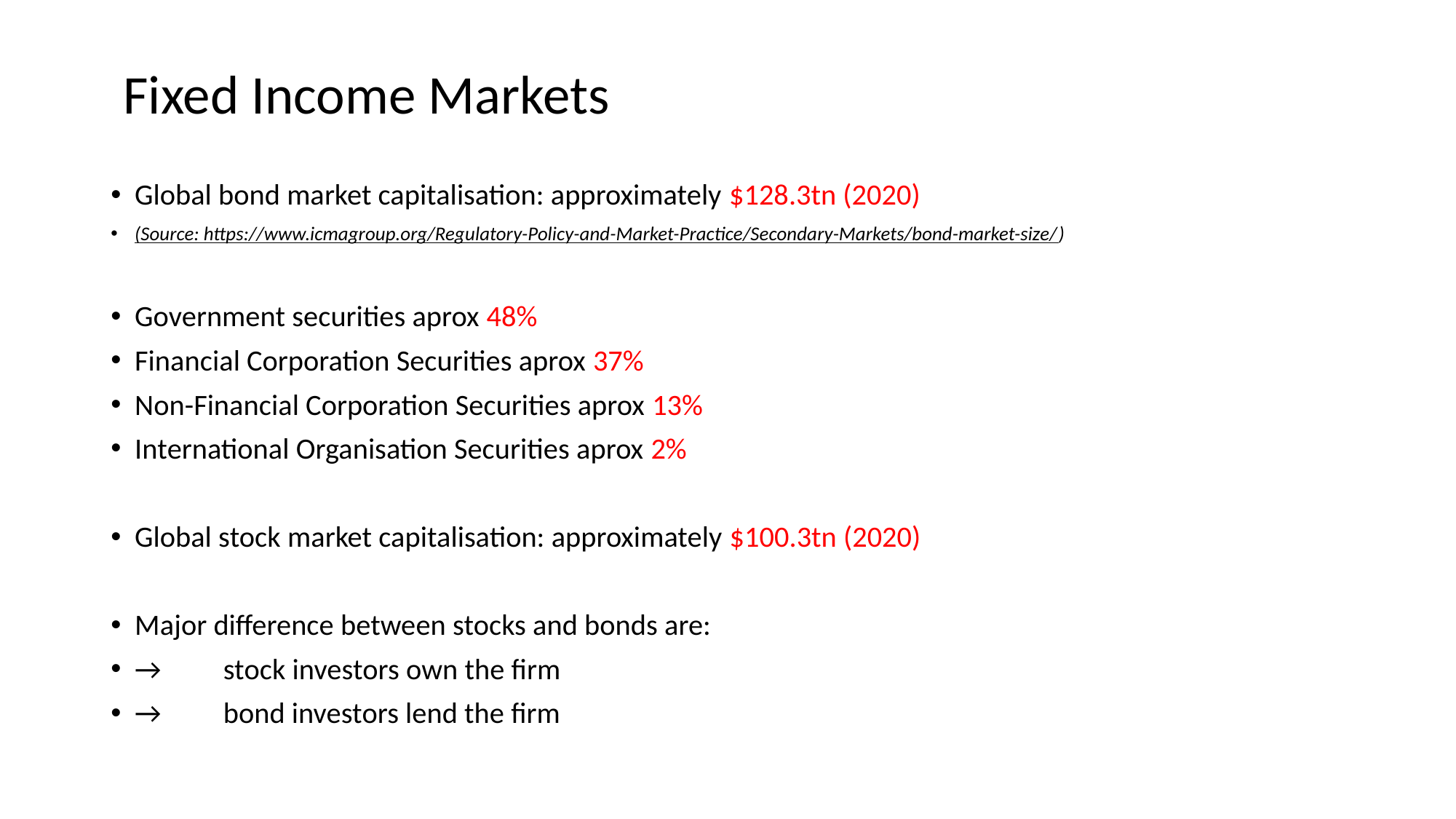

# Fixed Income Markets
Global bond market capitalisation: approximately $128.3tn (2020)
(Source: https://www.icmagroup.org/Regulatory-Policy-and-Market-Practice/Secondary-Markets/bond-market-size/)

Government securities aprox 48%
Financial Corporation Securities aprox 37%
Non-Financial Corporation Securities aprox 13%
International Organisation Securities aprox 2%

Global stock market capitalisation: approximately $100.3tn (2020)

Major difference between stocks and bonds are:
→	stock investors own the firm
→ 	bond investors lend the firm